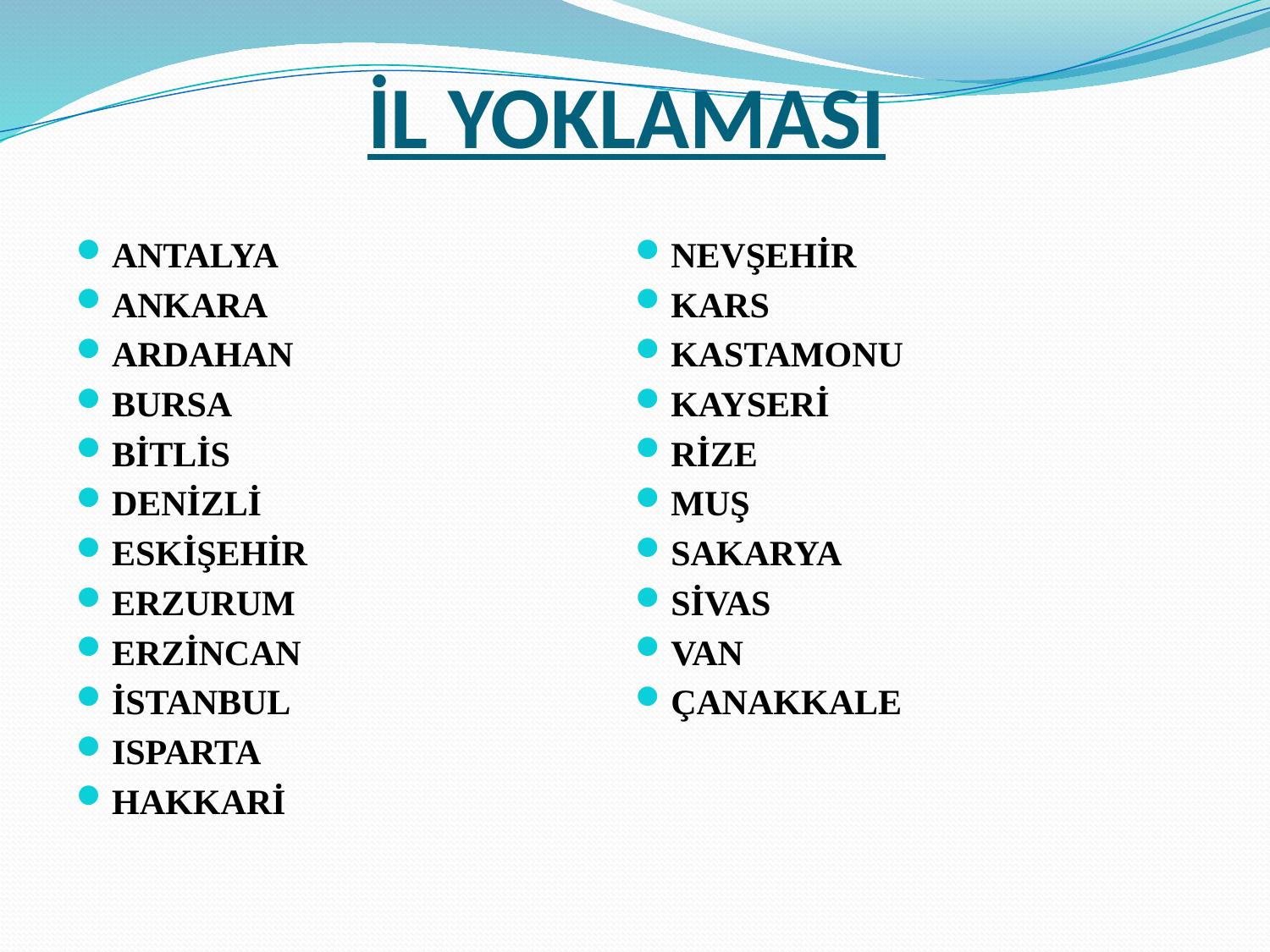

# İL YOKLAMASI
ANTALYA
ANKARA
ARDAHAN
BURSA
BİTLİS
DENİZLİ
ESKİŞEHİR
ERZURUM
ERZİNCAN
İSTANBUL
ISPARTA
HAKKARİ

NEVŞEHİR
KARS
KASTAMONU
KAYSERİ
RİZE
MUŞ
SAKARYA
SİVAS
VAN
ÇANAKKALE